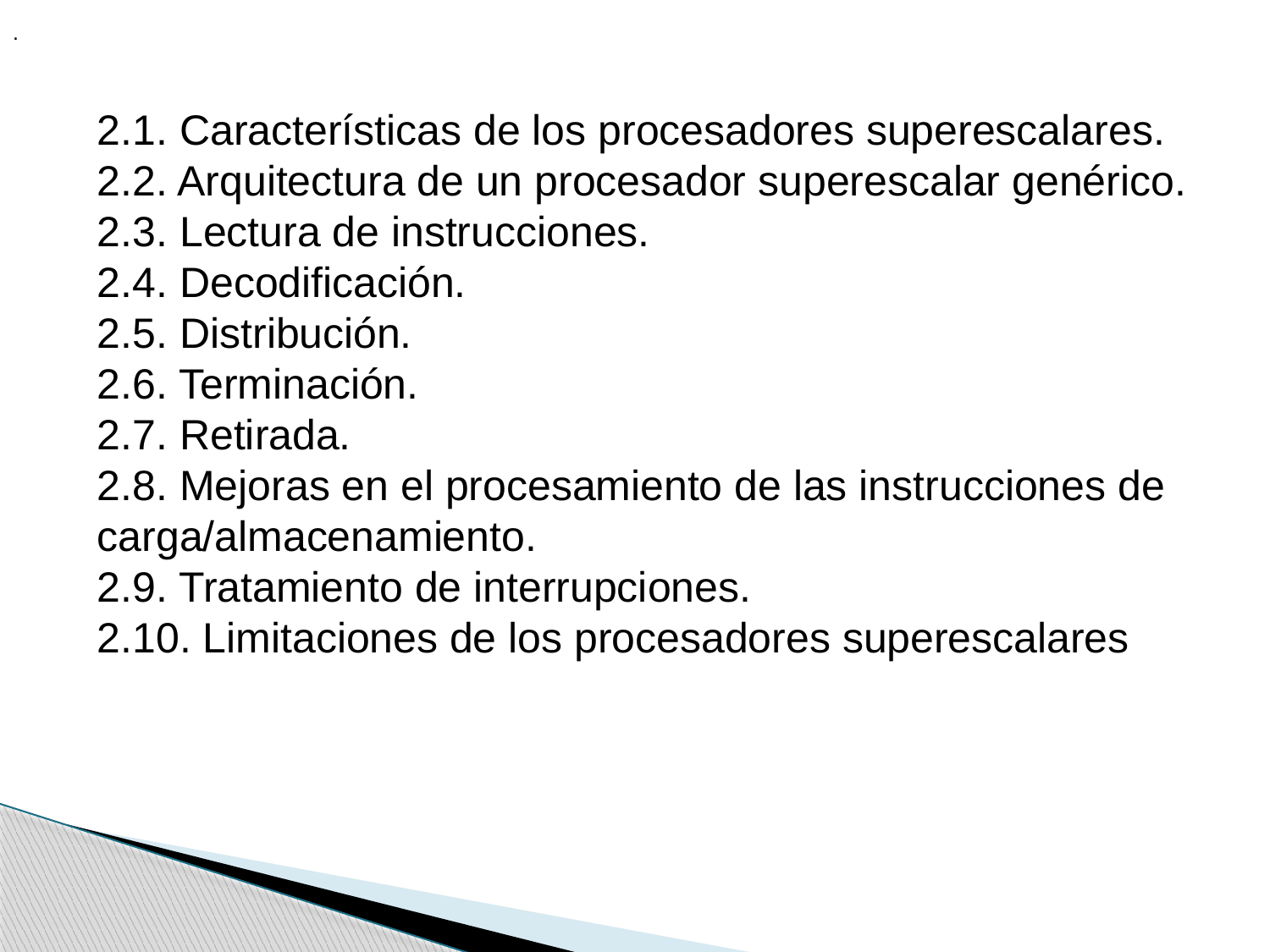

.
2.1. Características de los procesadores superescalares.
2.2. Arquitectura de un procesador superescalar genérico.
2.3. Lectura de instrucciones.
2.4. Decodificación.
2.5. Distribución.
2.6. Terminación.
2.7. Retirada.
2.8. Mejoras en el procesamiento de las instrucciones de carga/almacenamiento.
2.9. Tratamiento de interrupciones.
2.10. Limitaciones de los procesadores superescalares